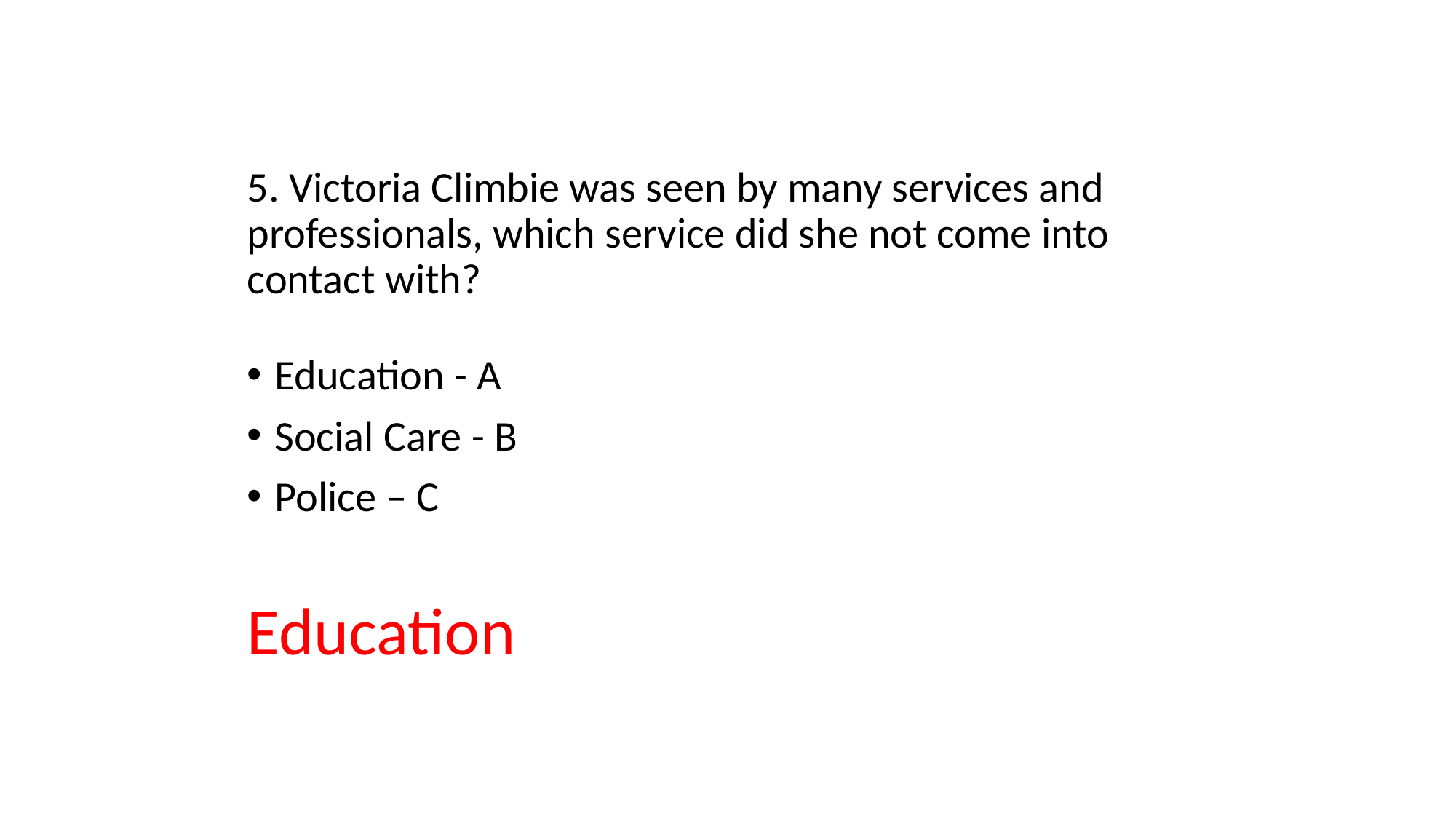

5. Victoria Climbie was seen by many services and professionals, which service did she not come into contact with?

Education - A
Social Care - B
Police – C

Education